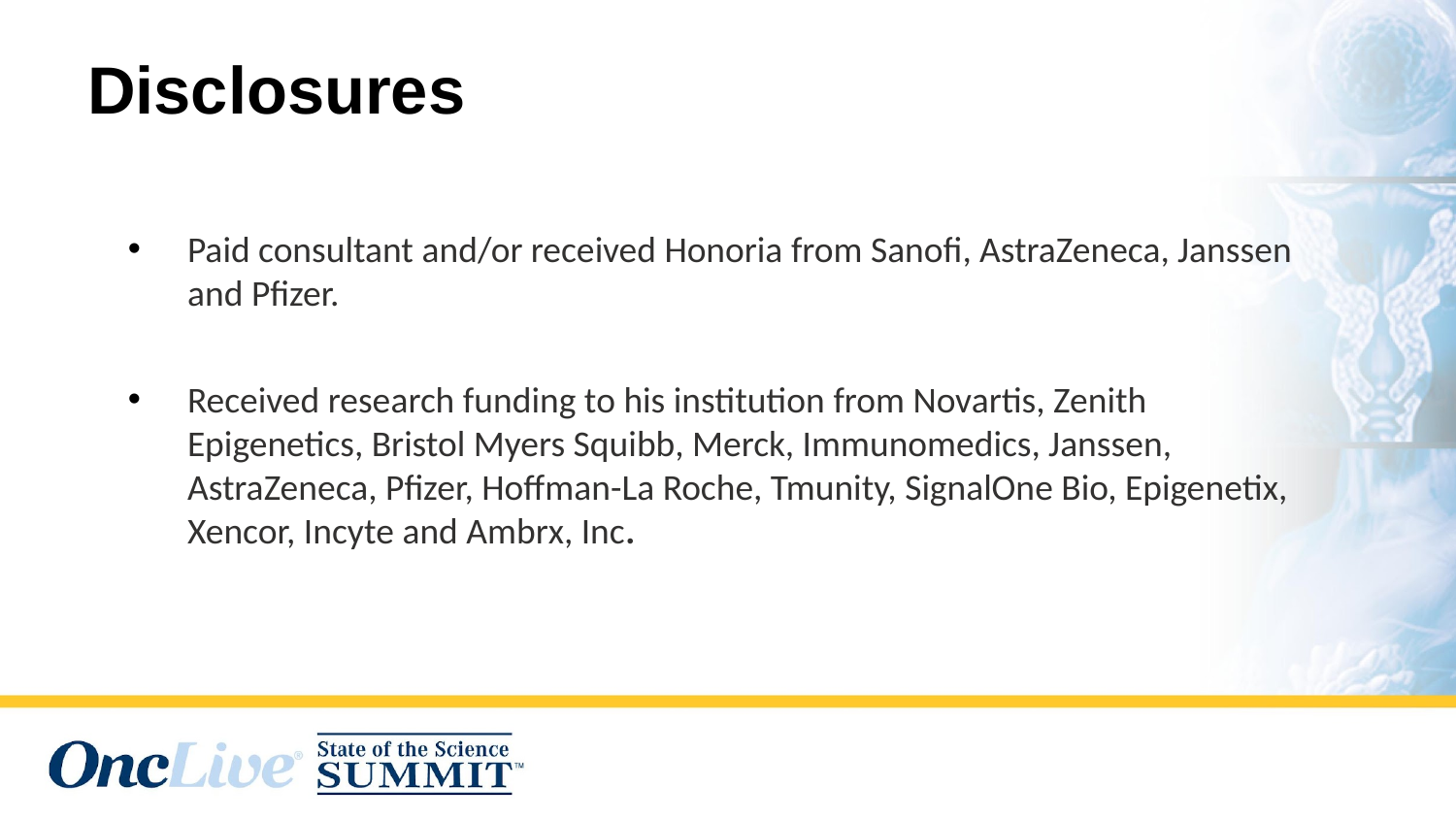

#
Disclosures
Paid consultant and/or received Honoria from Sanofi, AstraZeneca, Janssen and Pfizer.

Received research funding to his institution from Novartis, Zenith Epigenetics, Bristol Myers Squibb, Merck, Immunomedics, Janssen, AstraZeneca, Pfizer, Hoffman-La Roche, Tmunity, SignalOne Bio, Epigenetix, Xencor, Incyte and Ambrx, Inc.